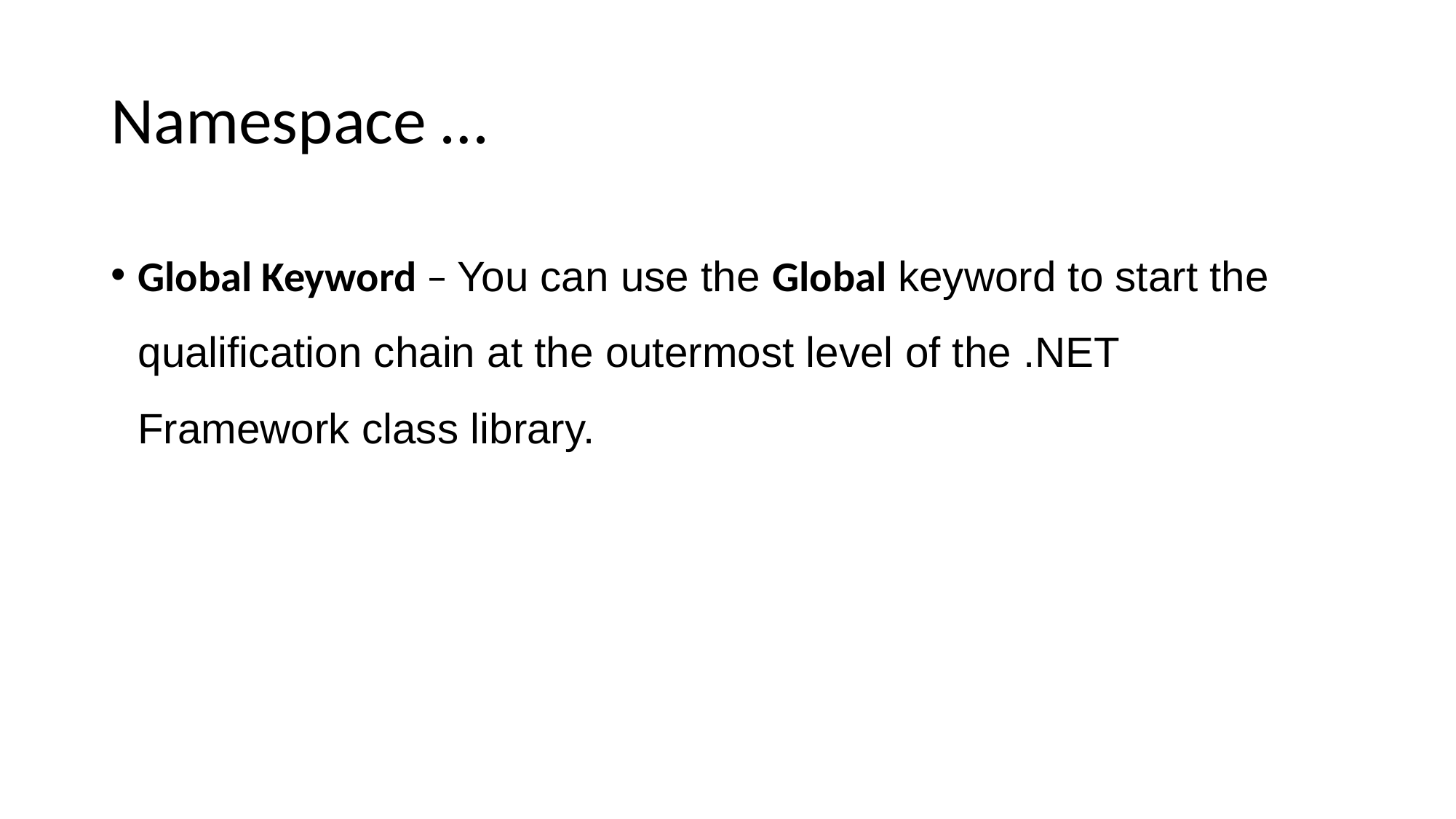

Namespace …
Global Keyword – You can use the Global keyword to start the qualification chain at the outermost level of the .NET Framework class library.